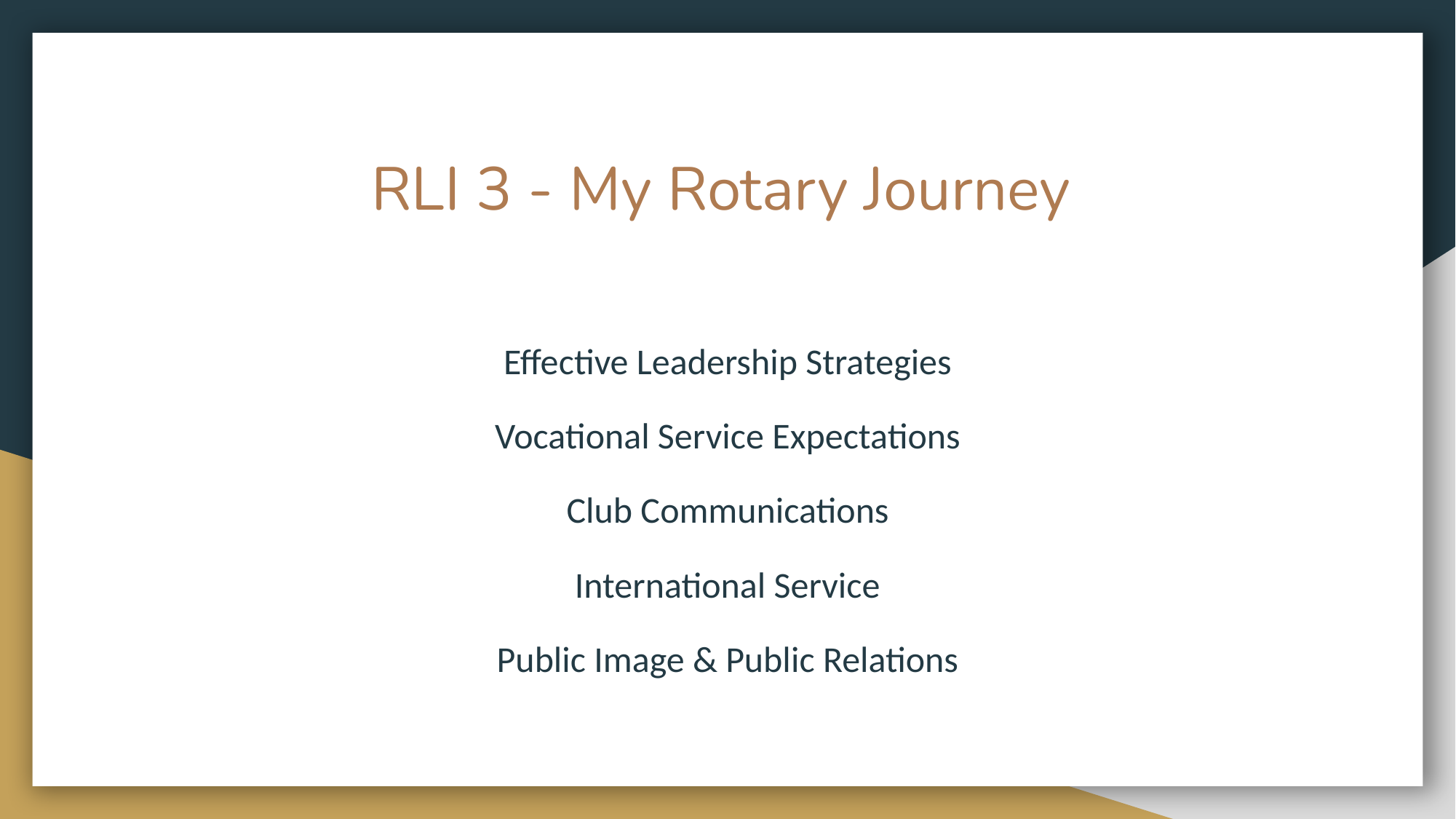

# RLI 3 - My Rotary Journey
Effective Leadership Strategies
Vocational Service Expectations
Club Communications
International Service
Public Image & Public Relations